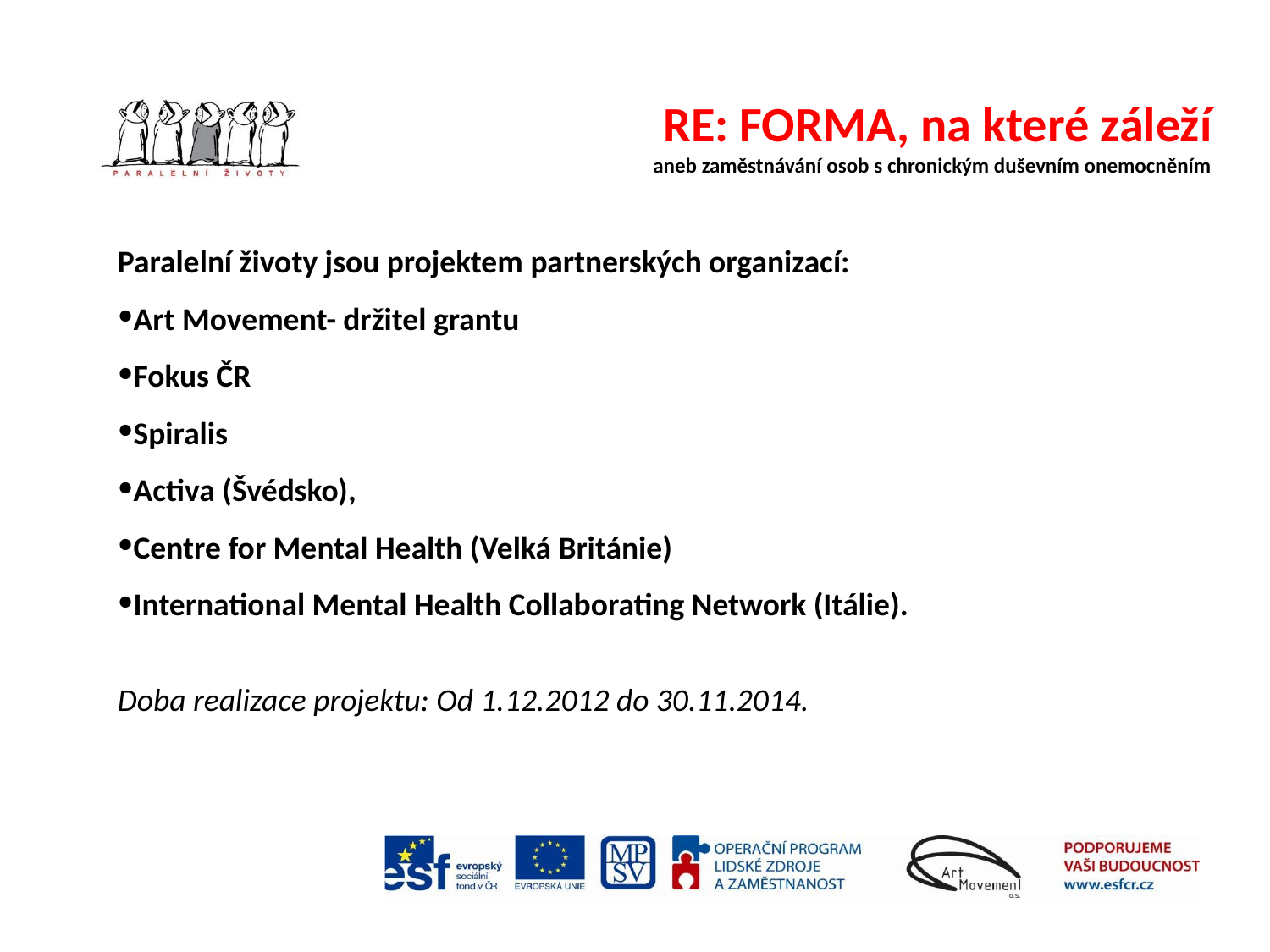

RE: FORMA, na které záleží
aneb zaměstnávání osob s chronickým duševním onemocněním

Paralelní životy jsou projektem partnerských organizací:
Art Movement- držitel grantu
Fokus ČR
Spiralis
Activa (Švédsko),
Centre for Mental Health (Velká Británie)
International Mental Health Collaborating Network (Itálie).

Doba realizace projektu: Od 1.12.2012 do 30.11.2014.